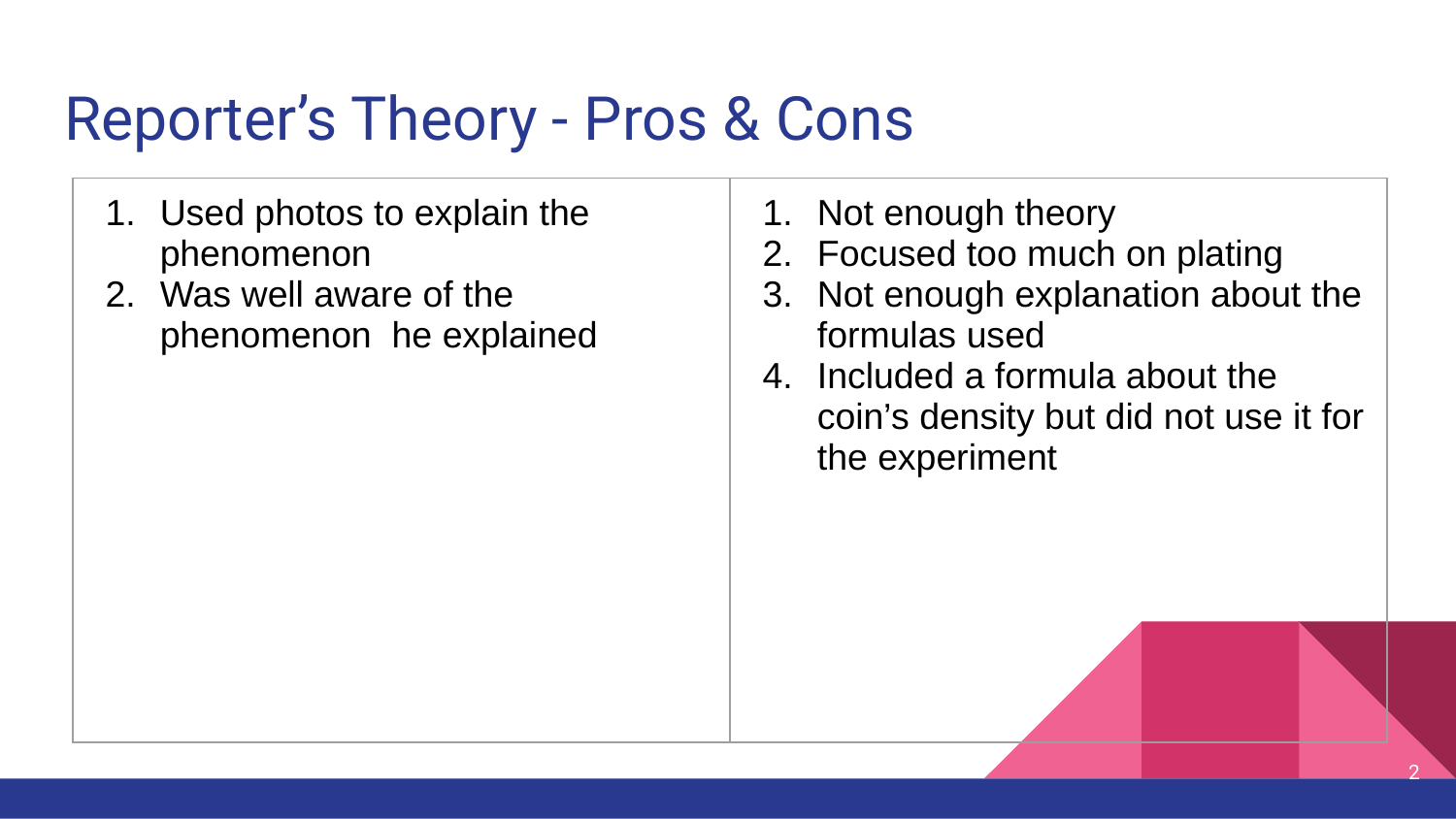

# Reporter’s Theory - Pros & Cons
| Used photos to explain the phenomenon Was well aware of the phenomenon he explained | Not enough theory Focused too much on plating Not enough explanation about the formulas used Included a formula about the coin’s density but did not use it for the experiment |
| --- | --- |
2